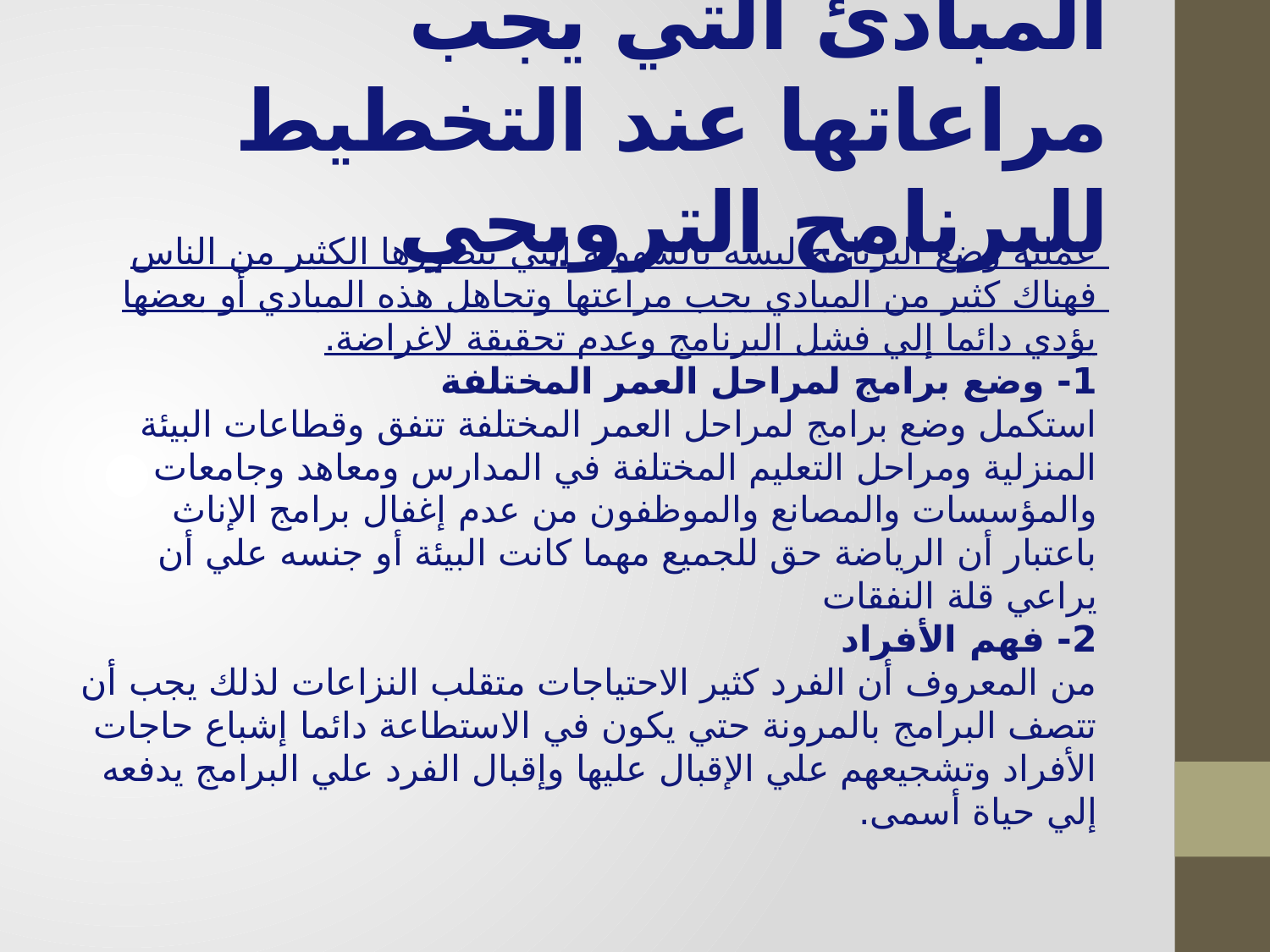

# المبادئ التي يجب مراعاتها عند التخطيط للبرنامج الترويحي
عملية وضع البرنامج ليسه بالسهولة التي يتصورها الكثير من الناس فهناك كثير من المبادي يجب مراعتها وتجاهل هذه المبادي أو بعضها يؤدي دائما إلي فشل البرنامج وعدم تحقيقة لاغراضة.
1- وضع برامج لمراحل العمر المختلفة
استكمل وضع برامج لمراحل العمر المختلفة تتفق وقطاعات البيئة المنزلية ومراحل التعليم المختلفة في المدارس ومعاهد وجامعات والمؤسسات والمصانع والموظفون من عدم إغفال برامج الإناث باعتبار أن الرياضة حق للجميع مهما كانت البيئة أو جنسه علي أن يراعي قلة النفقات
2- فهم الأفراد
من المعروف أن الفرد كثير الاحتياجات متقلب النزاعات لذلك يجب أن تتصف البرامج بالمرونة حتي يكون في الاستطاعة دائما إشباع حاجات الأفراد وتشجيعهم علي الإقبال عليها وإقبال الفرد علي البرامج يدفعه إلي حياة أسمى.